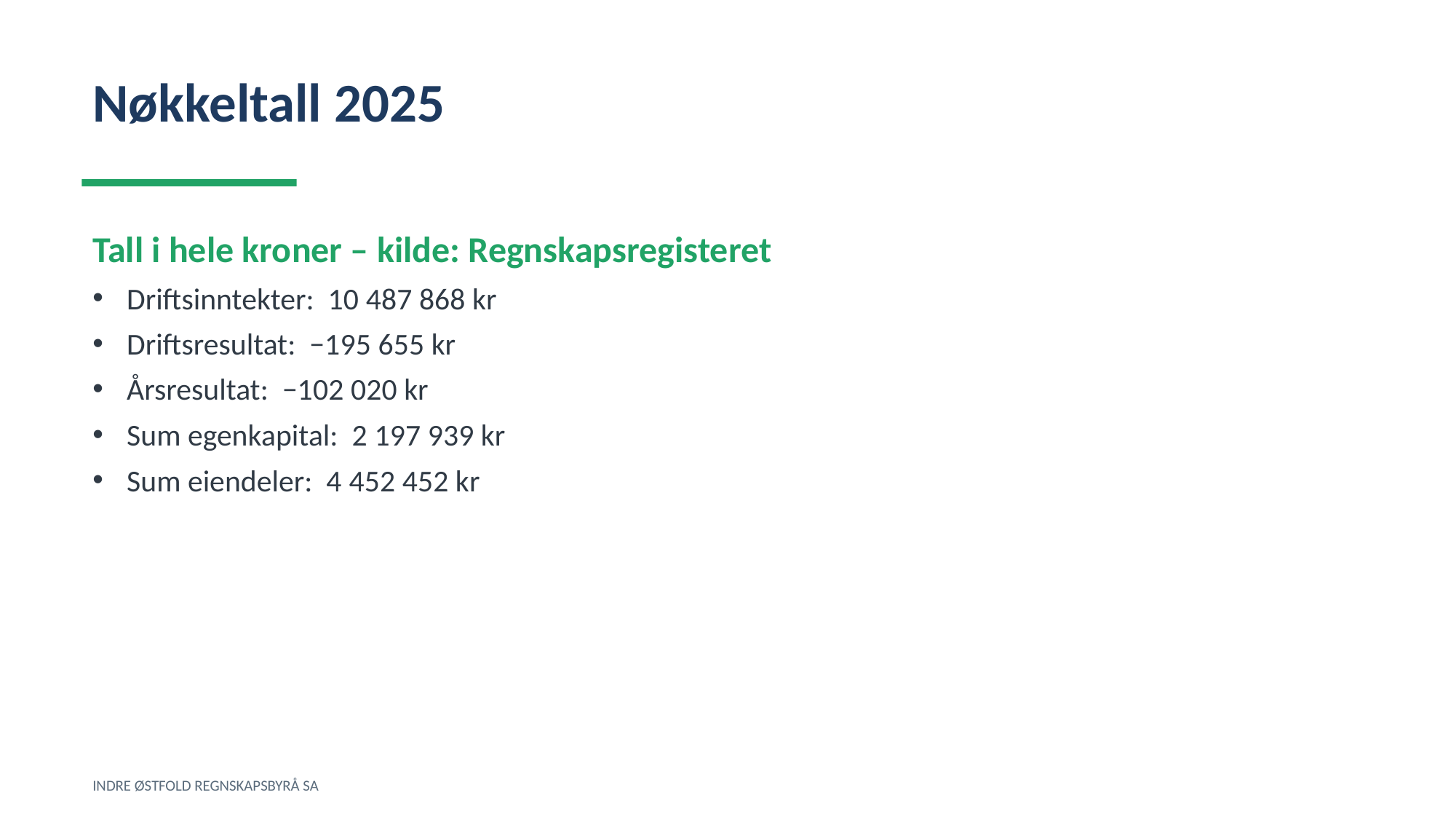

Nøkkeltall 2025

Tall i hele kroner – kilde: Regnskapsregisteret
Driftsinntekter:  10 487 868 kr
Driftsresultat:  −195 655 kr
Årsresultat:  −102 020 kr
Sum egenkapital:  2 197 939 kr
Sum eiendeler:  4 452 452 kr
INDRE ØSTFOLD REGNSKAPSBYRÅ SA